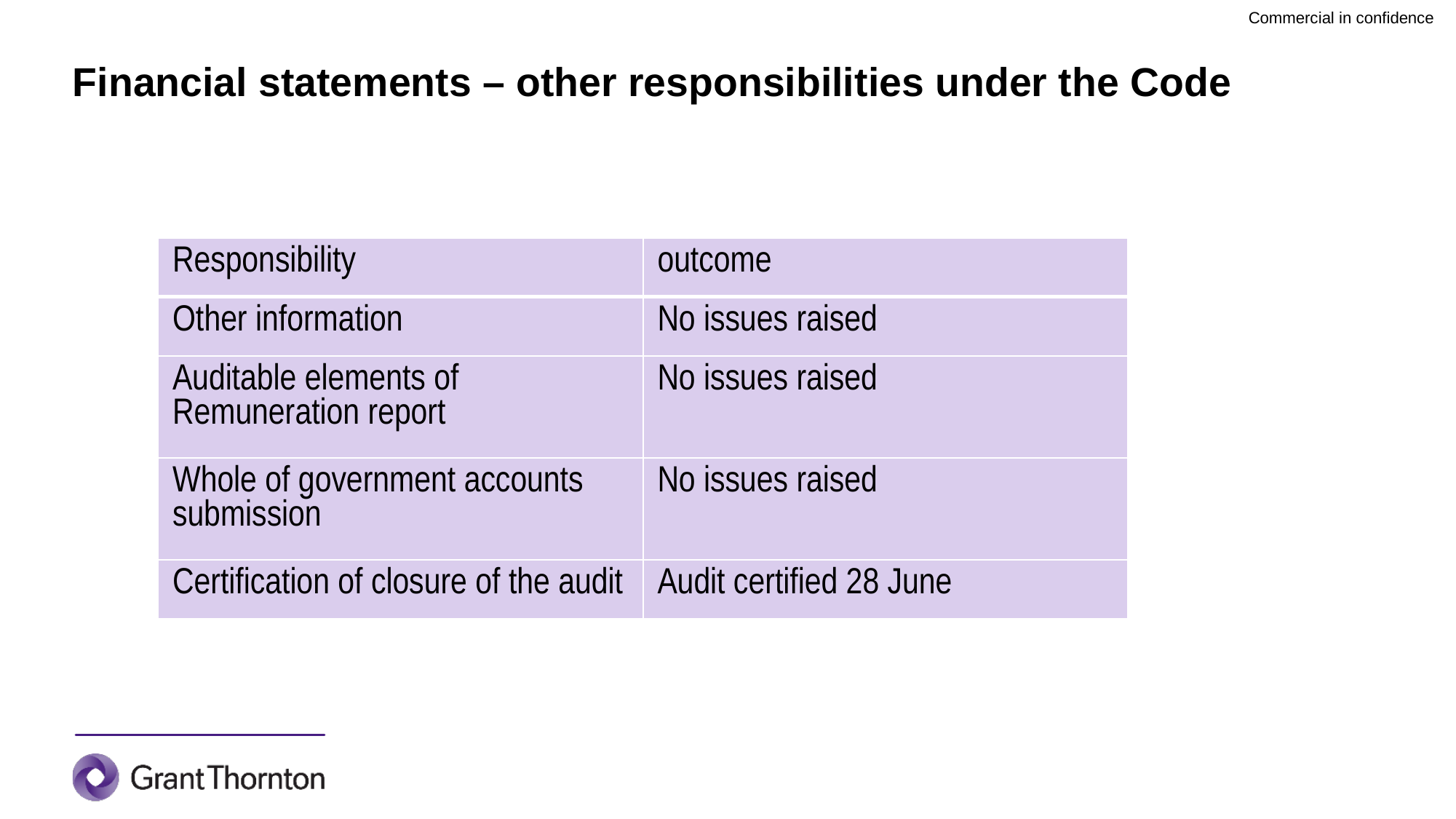

# Financial statements – other responsibilities under the Code

| Responsibility | outcome |
| --- | --- |
| Other information | No issues raised |
| Auditable elements of Remuneration report | No issues raised |
| Whole of government accounts submission | No issues raised |
| Certification of closure of the audit | Audit certified 28 June |
33